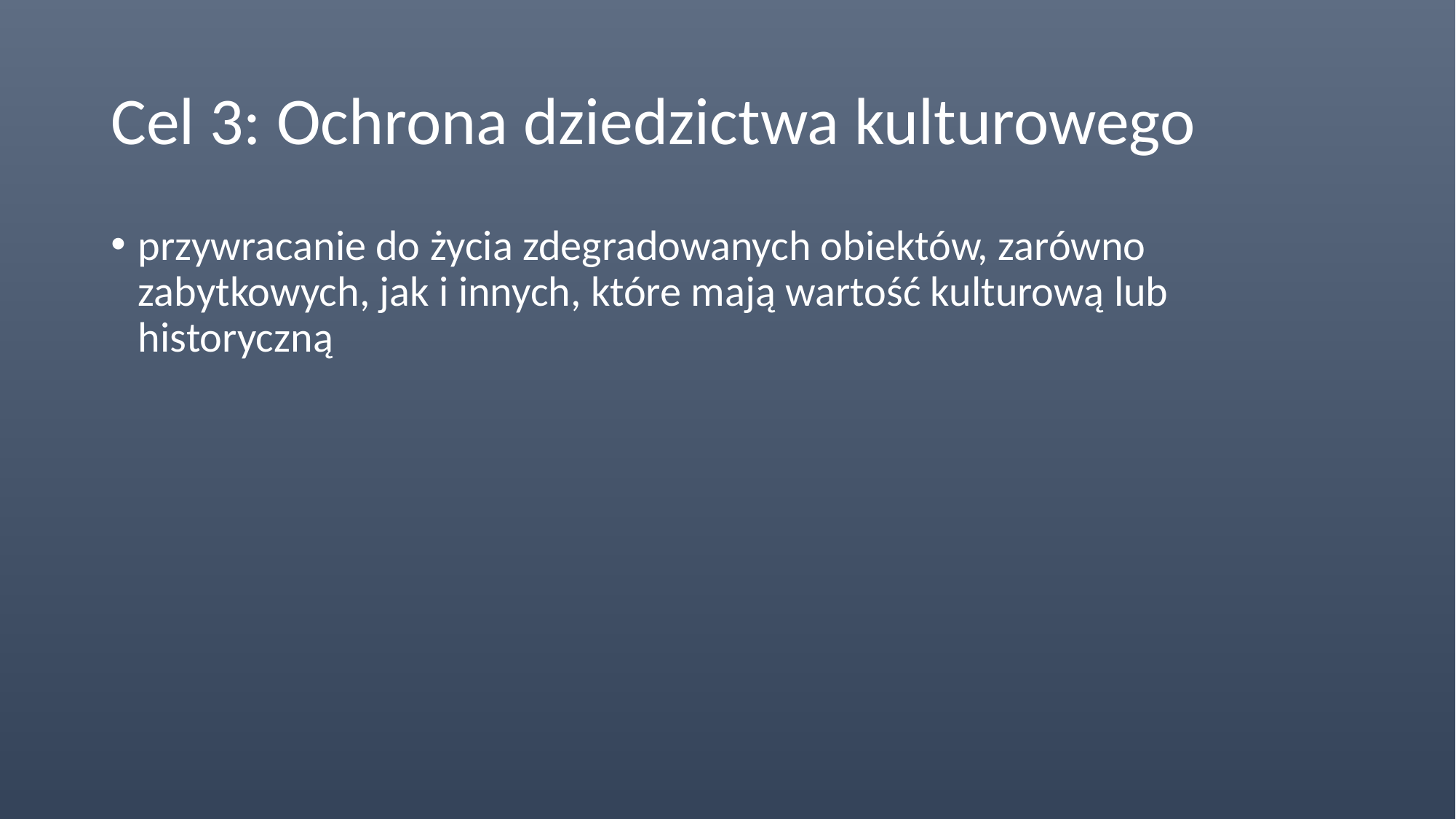

# Cel 3: Ochrona dziedzictwa kulturowego
przywracanie do życia zdegradowanych obiektów, zarówno zabytkowych, jak i innych, które mają wartość kulturową lub historyczną